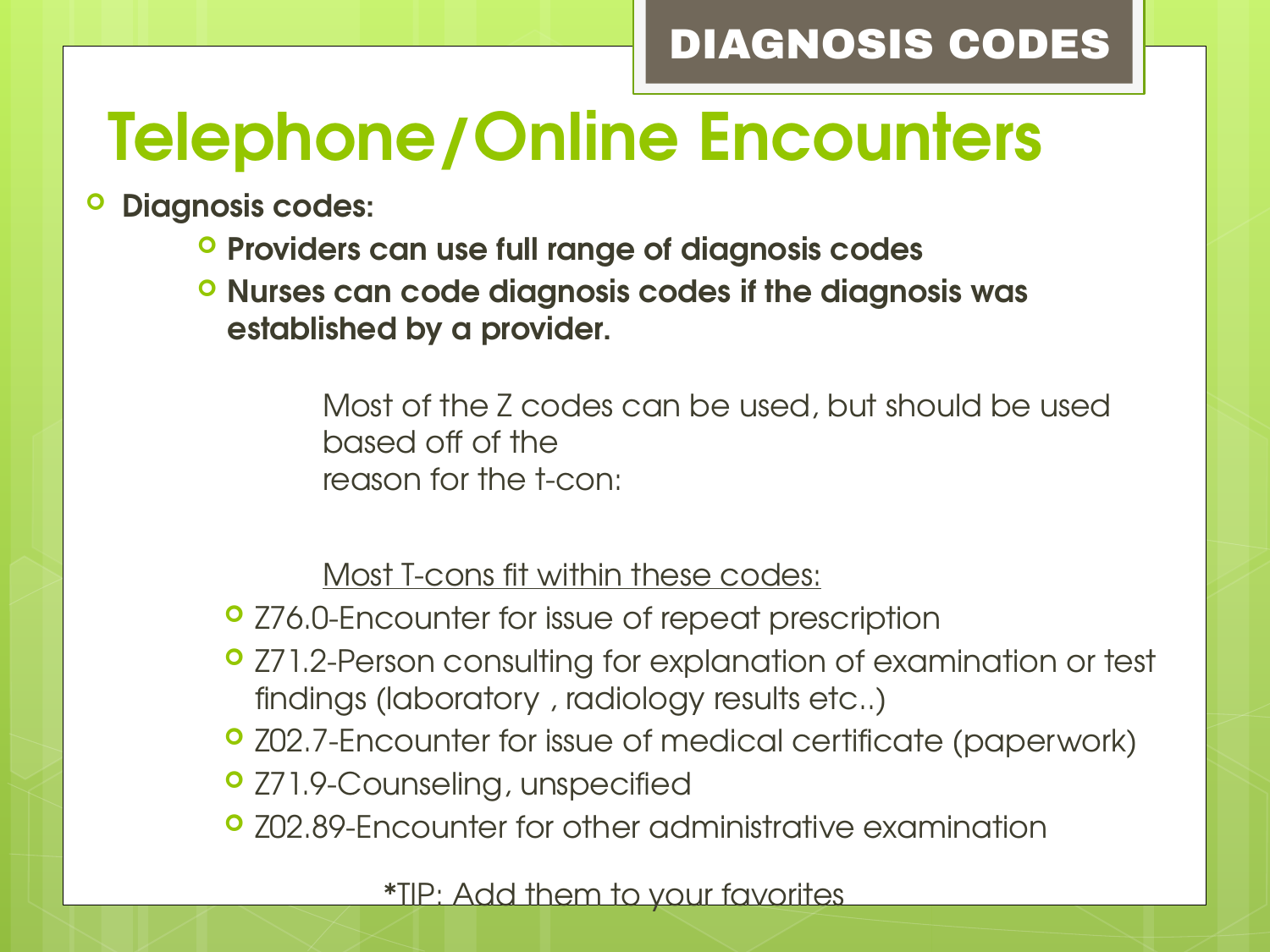

DIAGNOSIS CODES
# Telephone/Online Encounters
Diagnosis codes:
Providers can use full range of diagnosis codes
Nurses can code diagnosis codes if the diagnosis was established by a provider.

Most of the Z codes can be used, but should be used based off of the
reason for the t-con:

Most T-cons fit within these codes:
Z76.0-Encounter for issue of repeat prescription
Z71.2-Person consulting for explanation of examination or test findings (laboratory , radiology results etc..)
Z02.7-Encounter for issue of medical certificate (paperwork)
Z71.9-Counseling, unspecified
Z02.89-Encounter for other administrative examination

*TIP: Add them to your favorites